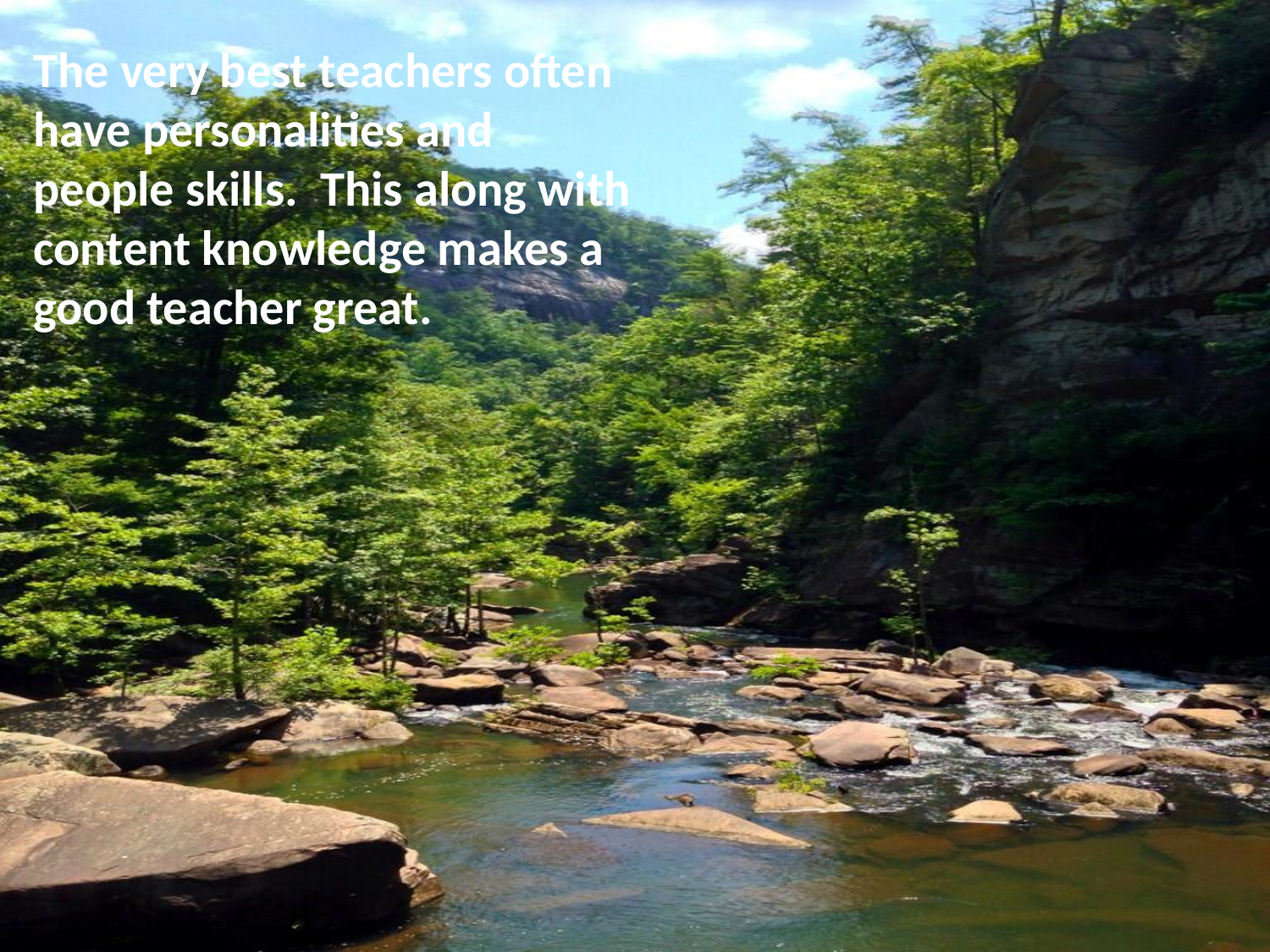

The very best teachers often have personalities and people skills.  This along with content knowledge makes a good teacher great.